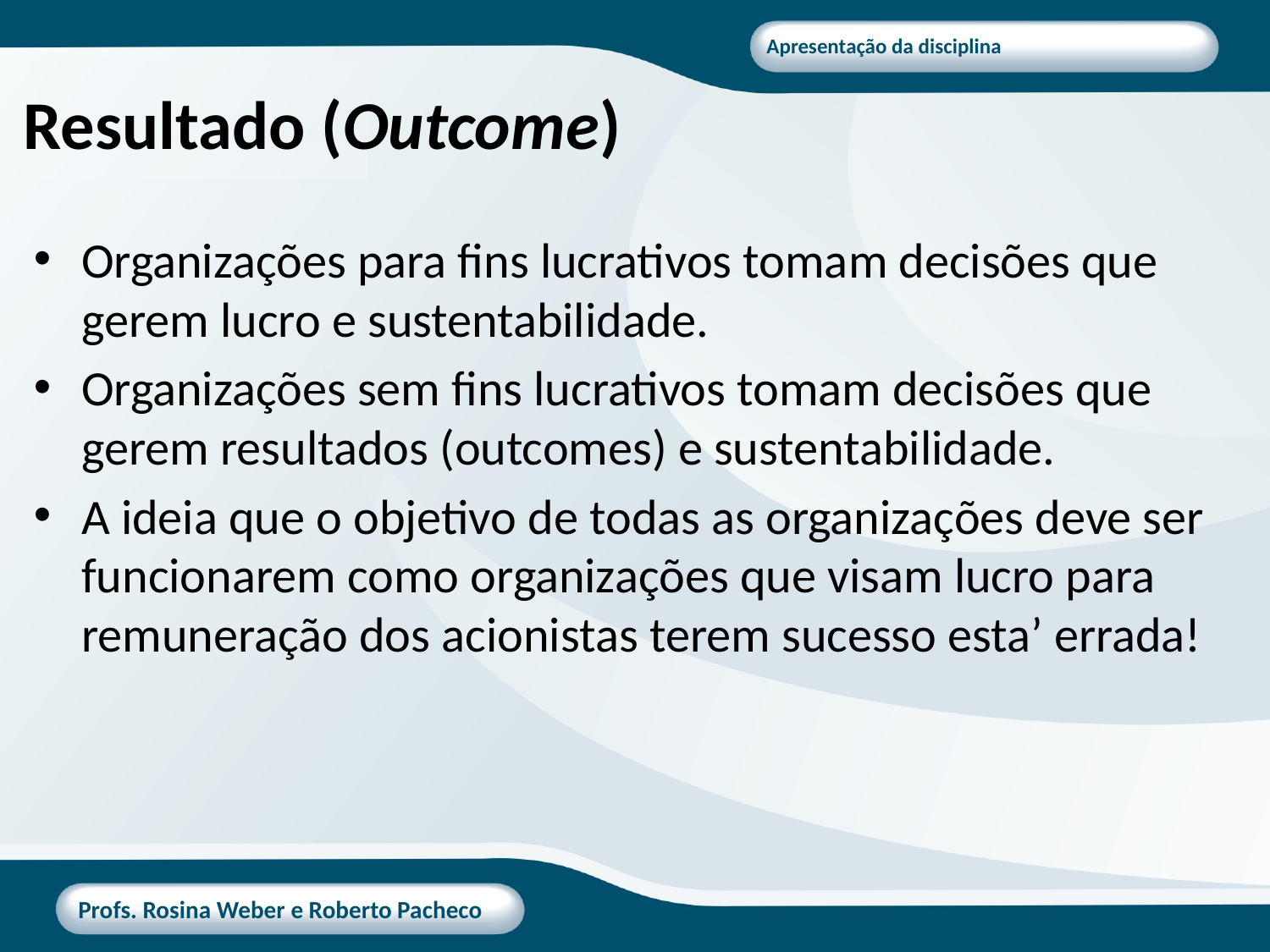

# Resultado (Outcome)
Organizações para fins lucrativos tomam decisões que gerem lucro e sustentabilidade.
Organizações sem fins lucrativos tomam decisões que gerem resultados (outcomes) e sustentabilidade.
A ideia que o objetivo de todas as organizações deve ser funcionarem como organizações que visam lucro para remuneração dos acionistas terem sucesso esta’ errada!